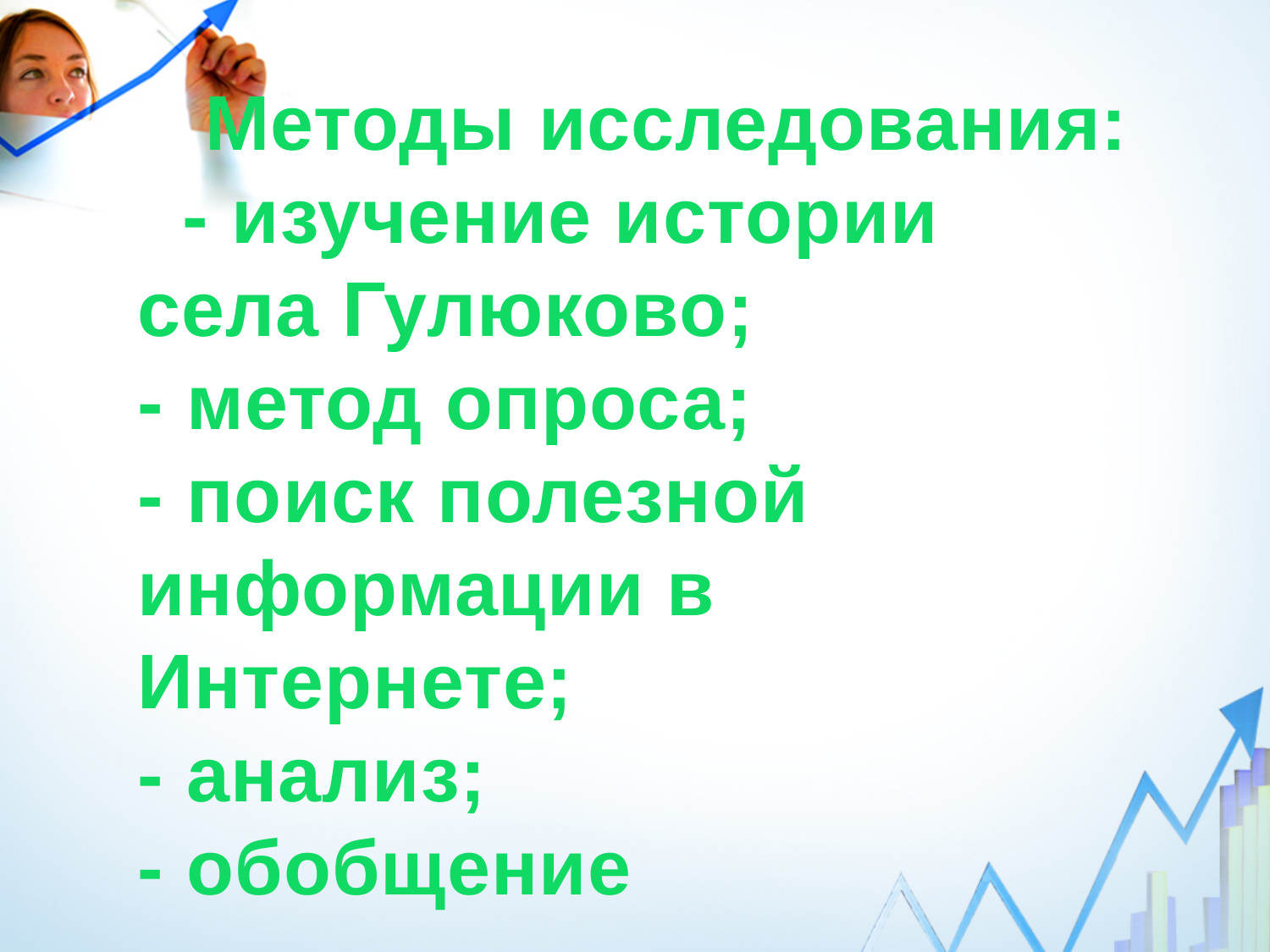

Методы исследования:   - изучение истории села Гулюково;
- метод опроса;
- поиск полезной информации в Интернете;
- анализ;
- обобщение